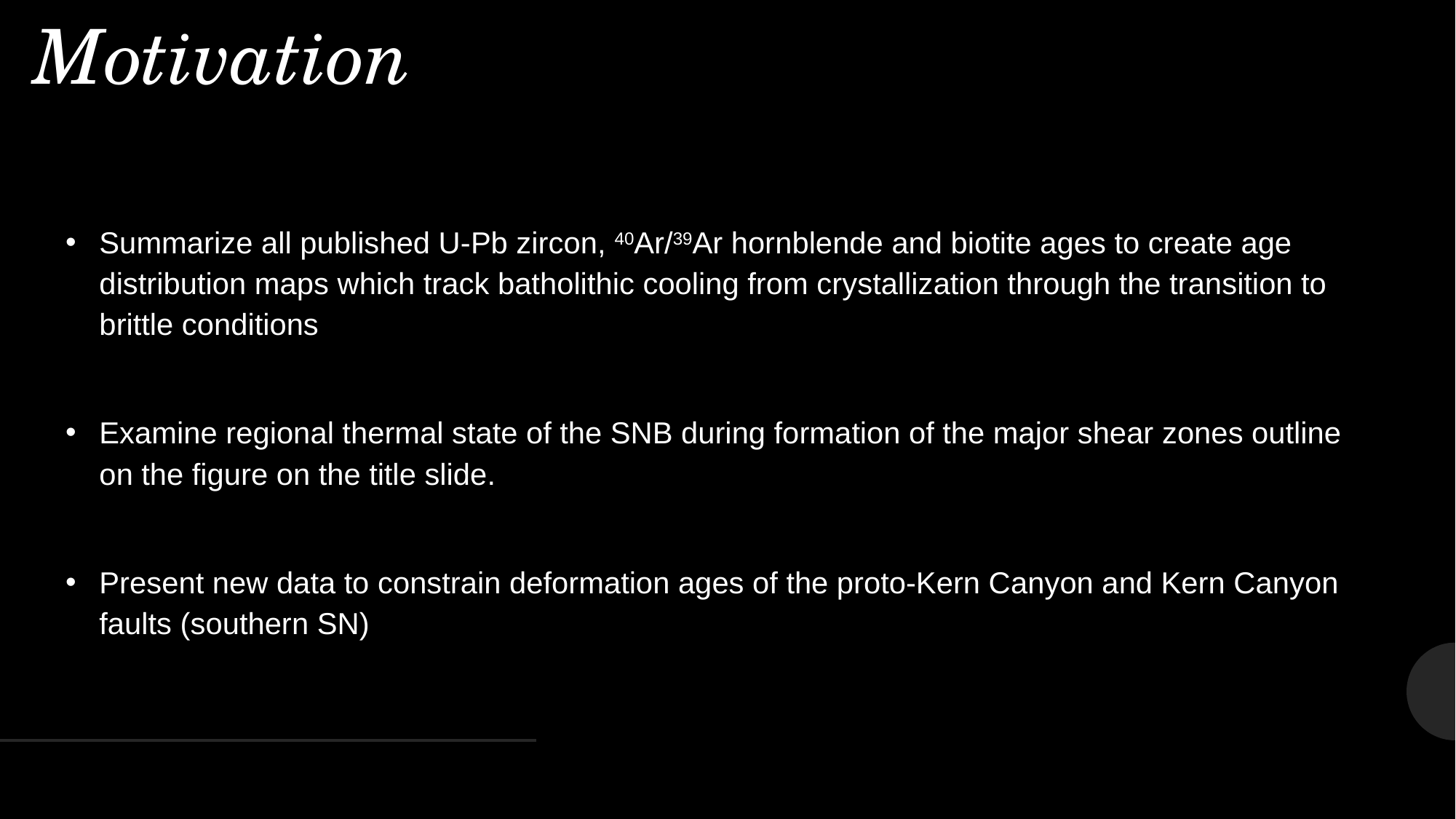

# Motivation
Summarize all published U-Pb zircon, 40Ar/39Ar hornblende and biotite ages to create age distribution maps which track batholithic cooling from crystallization through the transition to brittle conditions

Examine regional thermal state of the SNB during formation of the major shear zones outline on the figure on the title slide.

Present new data to constrain deformation ages of the proto-Kern Canyon and Kern Canyon faults (southern SN)